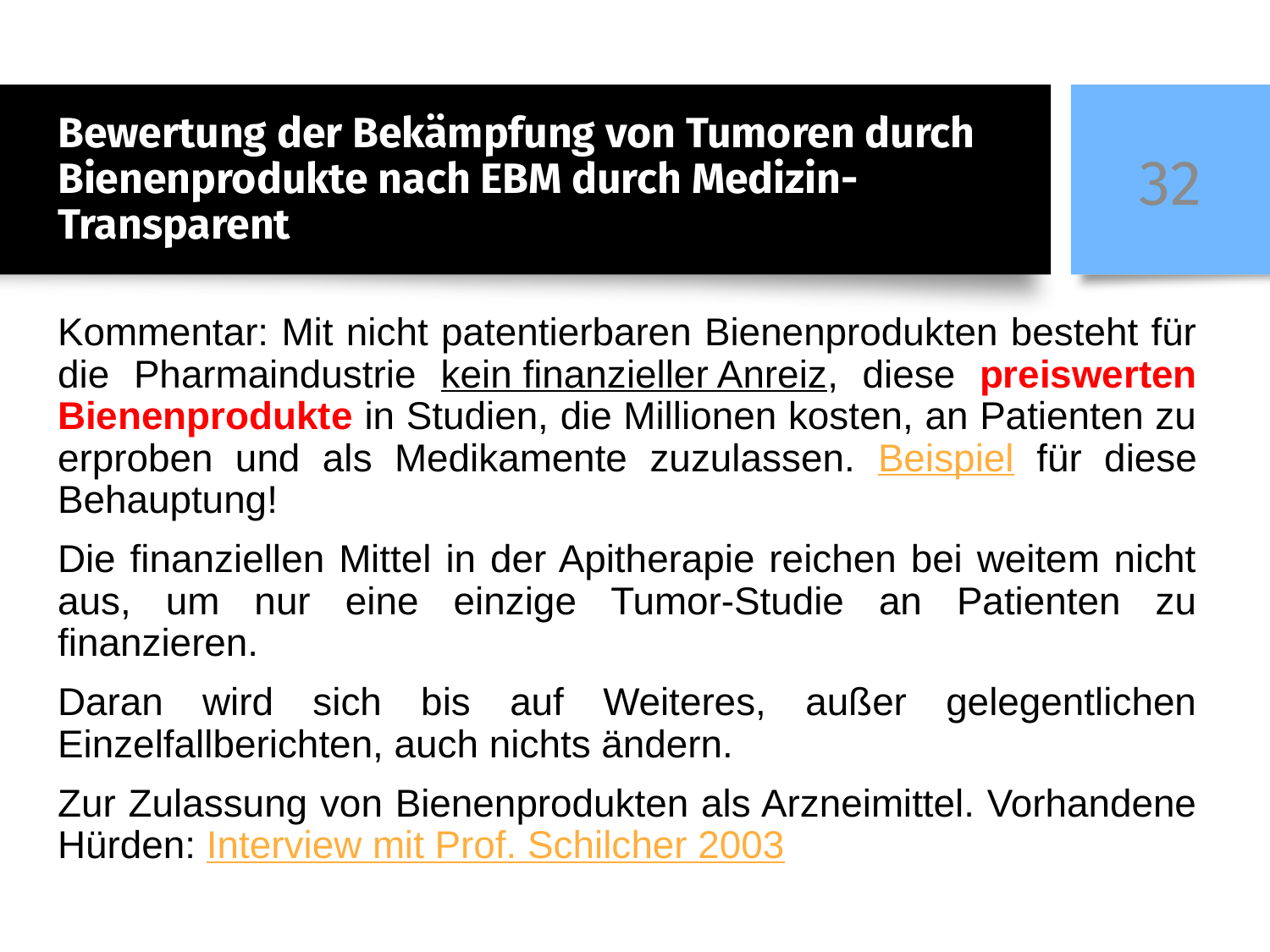

# Bewertung der Bekämpfung von Tumoren durch Bienenprodukte nach EBM durch Medizin-Transparent
32
Kommentar: Mit nicht patentierbaren Bienenprodukten besteht für die Pharmaindustrie kein finanzieller Anreiz, diese preiswerten Bienenprodukte in Studien, die Millionen kosten, an Patienten zu erproben und als Medikamente zuzulassen. Beispiel für diese Behauptung!
Die finanziellen Mittel in der Apitherapie reichen bei weitem nicht aus, um nur eine einzige Tumor-Studie an Patienten zu finanzieren.
Daran wird sich bis auf Weiteres, außer gelegentlichen Einzelfallberichten, auch nichts ändern.
Zur Zulassung von Bienenprodukten als Arzneimittel. Vorhandene Hürden: Interview mit Prof. Schilcher 2003